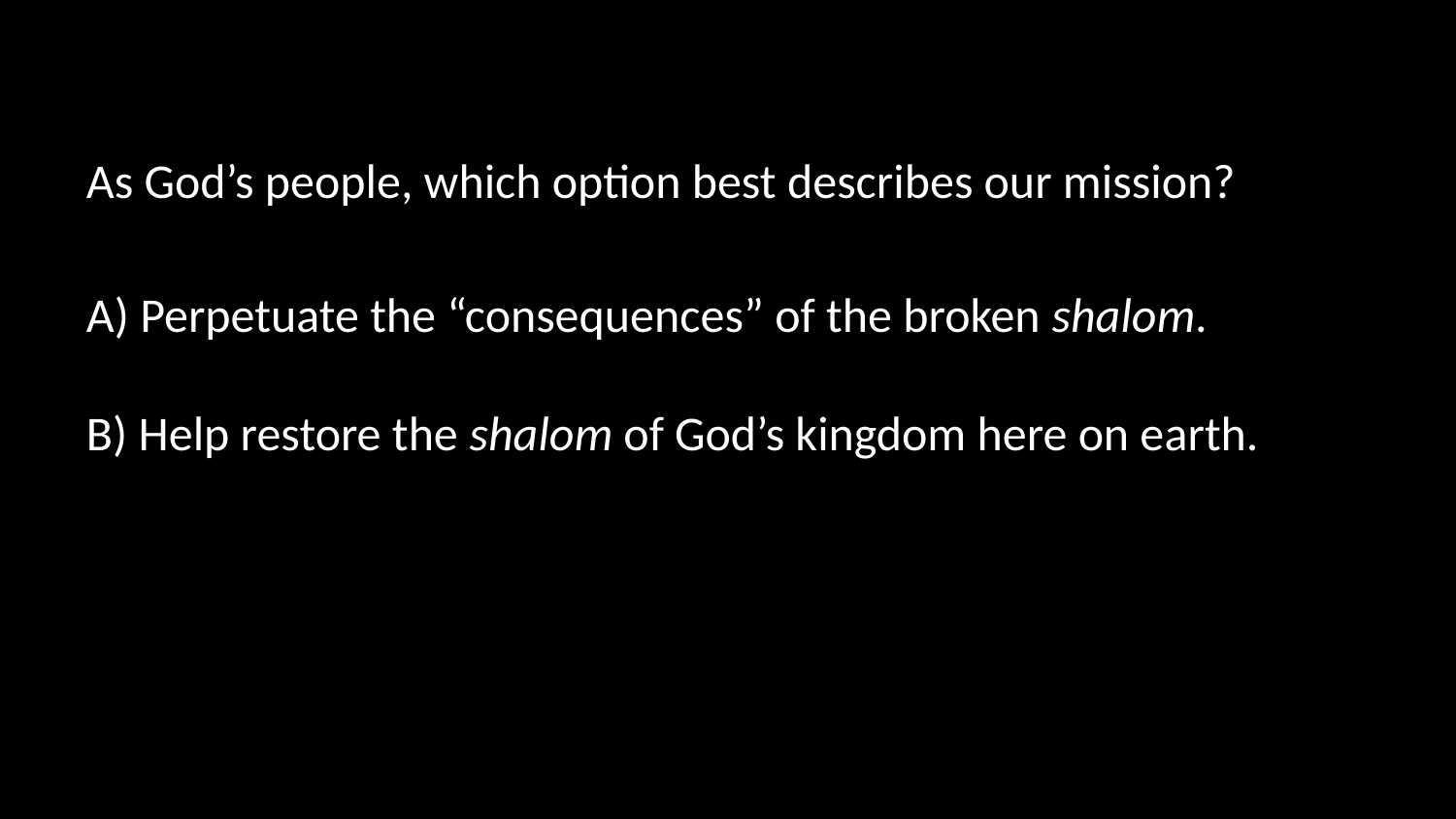

As God’s people, which option best describes our mission?
A) Perpetuate the “consequences” of the broken shalom.
B) Help restore the shalom of God’s kingdom here on earth.